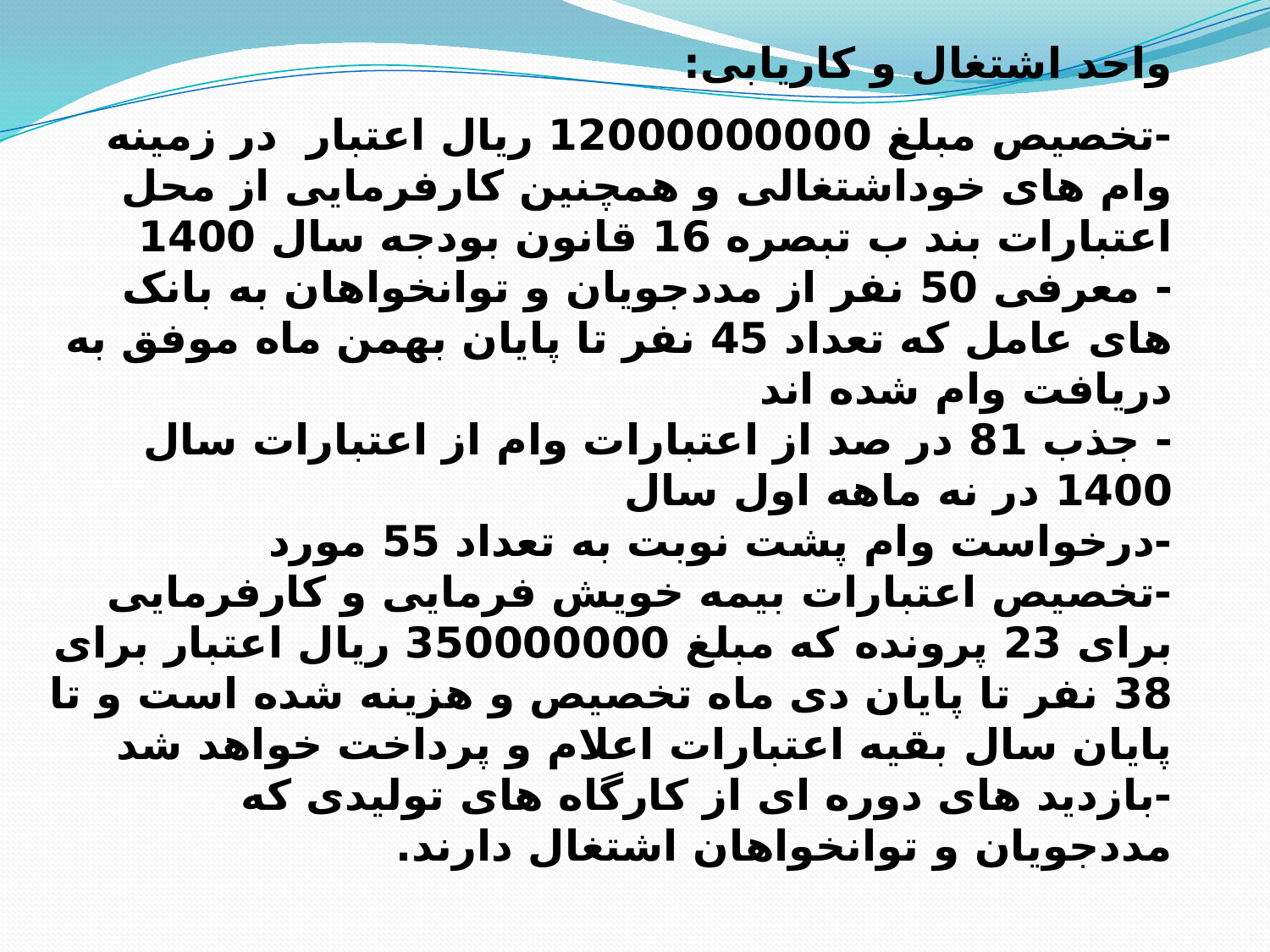

واحد اشتغال و کاریابی:

-تخصیص مبلغ 12000000000 ریال اعتبار  در زمینه وام های خوداشتغالی و همچنین کارفرمایی از محل اعتبارات بند ب تبصره 16 قانون بودجه سال 1400
- معرفی 50 نفر از مددجویان و توانخواهان به بانک های عامل که تعداد 45 نفر تا پایان بهمن ماه موفق به دریافت وام شده اند
- جذب 81 در صد از اعتبارات وام از اعتبارات سال 1400 در نه ماهه اول سال
-درخواست وام پشت نوبت به تعداد 55 مورد
-تخصیص اعتبارات بیمه خویش فرمایی و کارفرمایی برای 23 پرونده که مبلغ 350000000 ریال اعتبار برای 38 نفر تا پایان دی ماه تخصیص و هزینه شده است و تا پایان سال بقیه اعتبارات اعلام و پرداخت خواهد شد
-بازدید های دوره ای از کارگاه های تولیدی که مددجویان و توانخواهان اشتغال دارند.